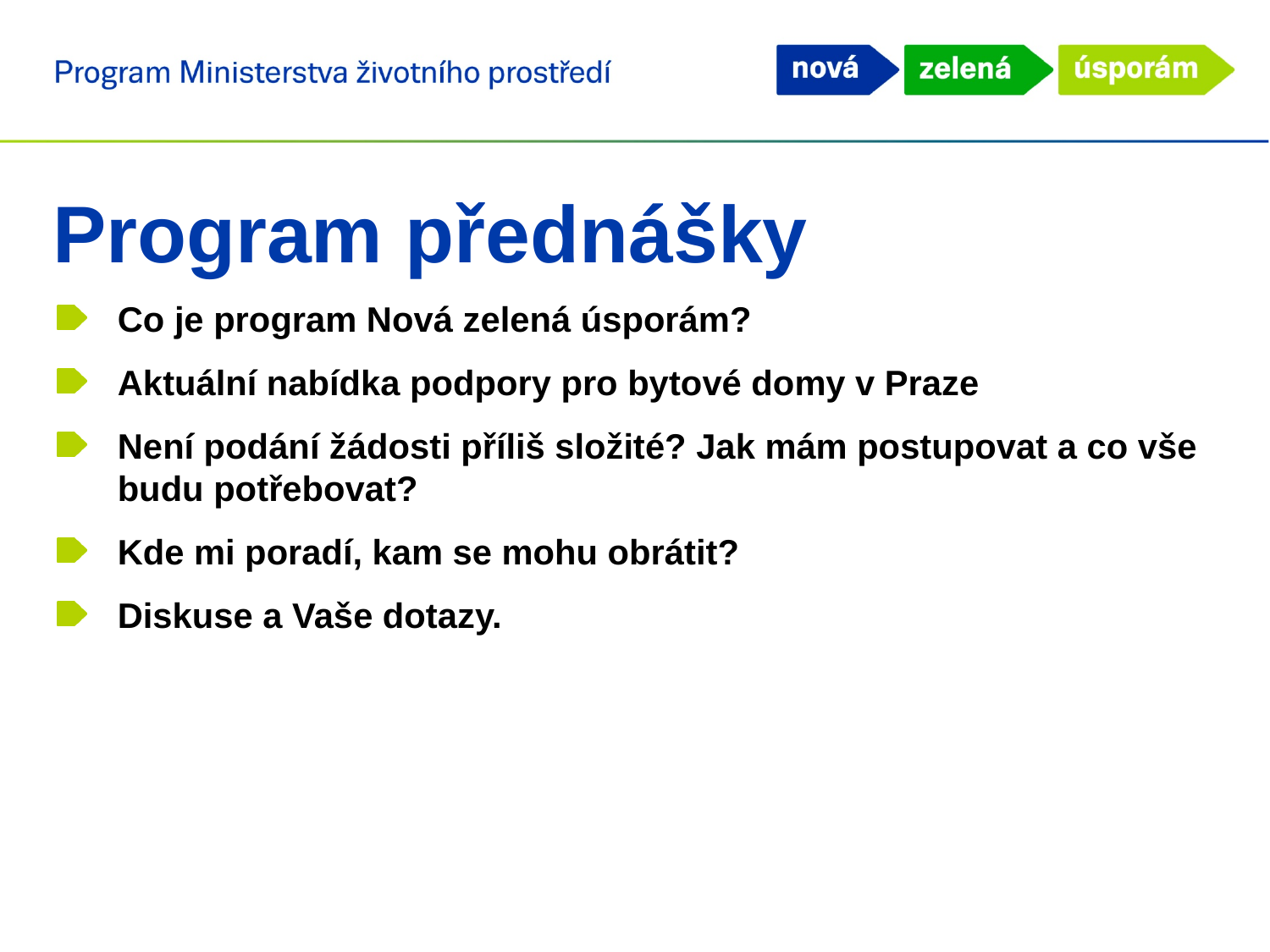

Program přednášky

Co je program Nová zelená úsporám?
Aktuální nabídka podpory pro bytové domy v Praze
Není podání žádosti příliš složité? Jak mám postupovat a co vše budu potřebovat?
Kde mi poradí, kam se mohu obrátit?
Diskuse a Vaše dotazy.